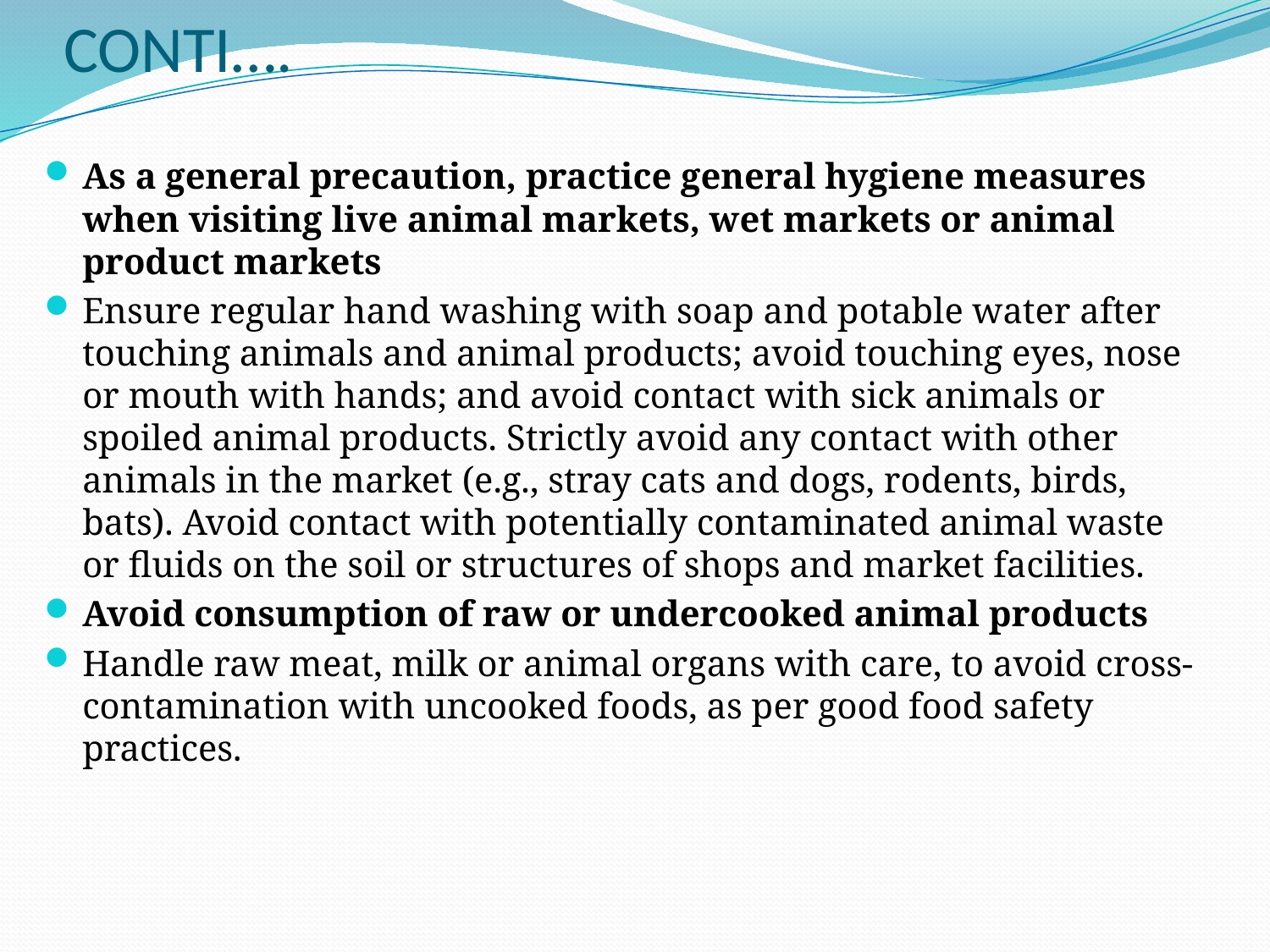

# CONTI….
As a general precaution, practice general hygiene measures when visiting live animal markets, wet markets or animal product markets
Ensure regular hand washing with soap and potable water after touching animals and animal products; avoid touching eyes, nose or mouth with hands; and avoid contact with sick animals or spoiled animal products. Strictly avoid any contact with other animals in the market (e.g., stray cats and dogs, rodents, birds, bats). Avoid contact with potentially contaminated animal waste or fluids on the soil or structures of shops and market facilities.
Avoid consumption of raw or undercooked animal products
Handle raw meat, milk or animal organs with care, to avoid cross-contamination with uncooked foods, as per good food safety practices.